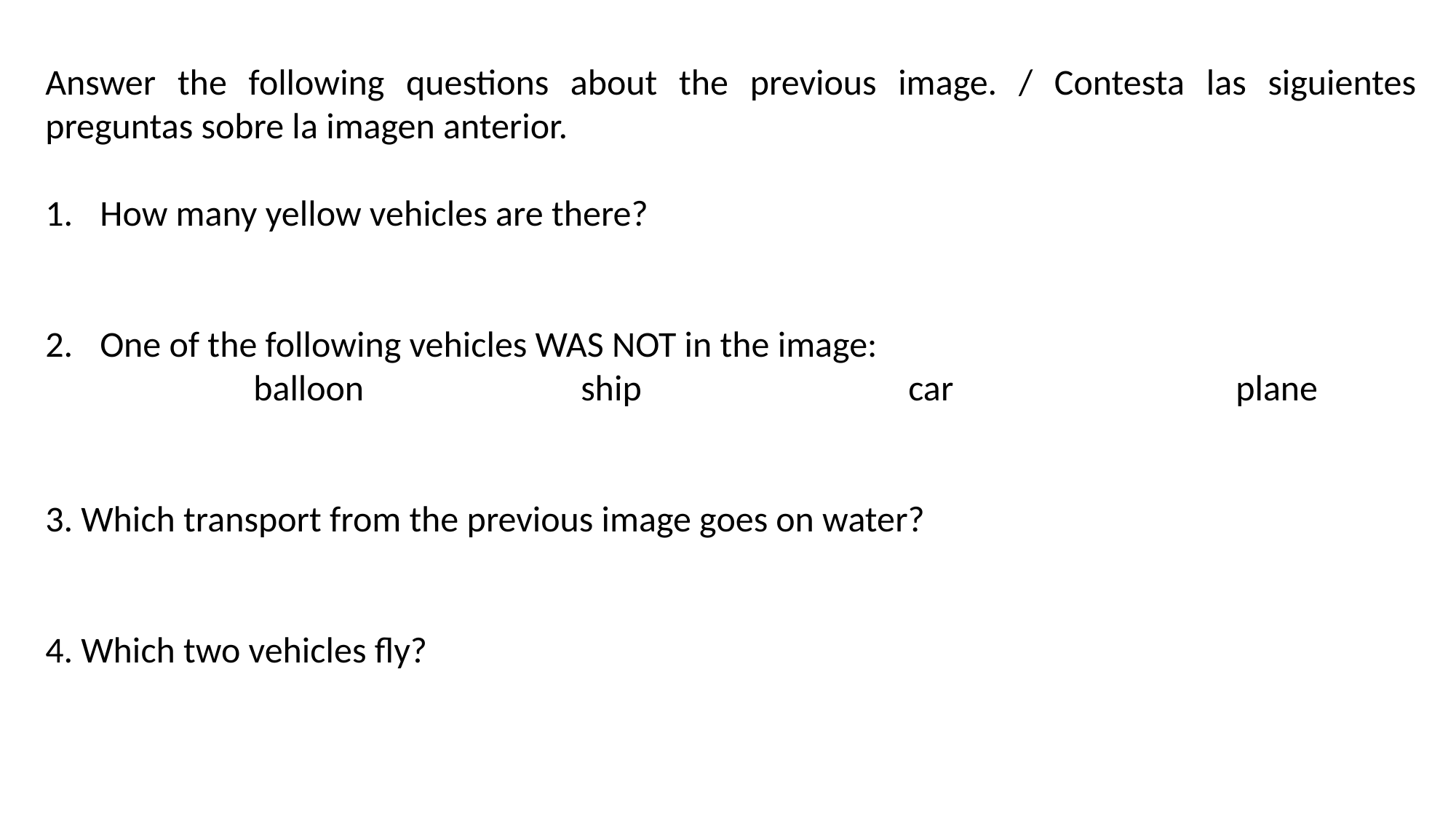

Answer the following questions about the previous image. / Contesta las siguientes preguntas sobre la imagen anterior.

How many yellow vehicles are there?

One of the following vehicles WAS NOT in the image:
	balloon		ship			car			plane

3. Which transport from the previous image goes on water?

4. Which two vehicles fly?